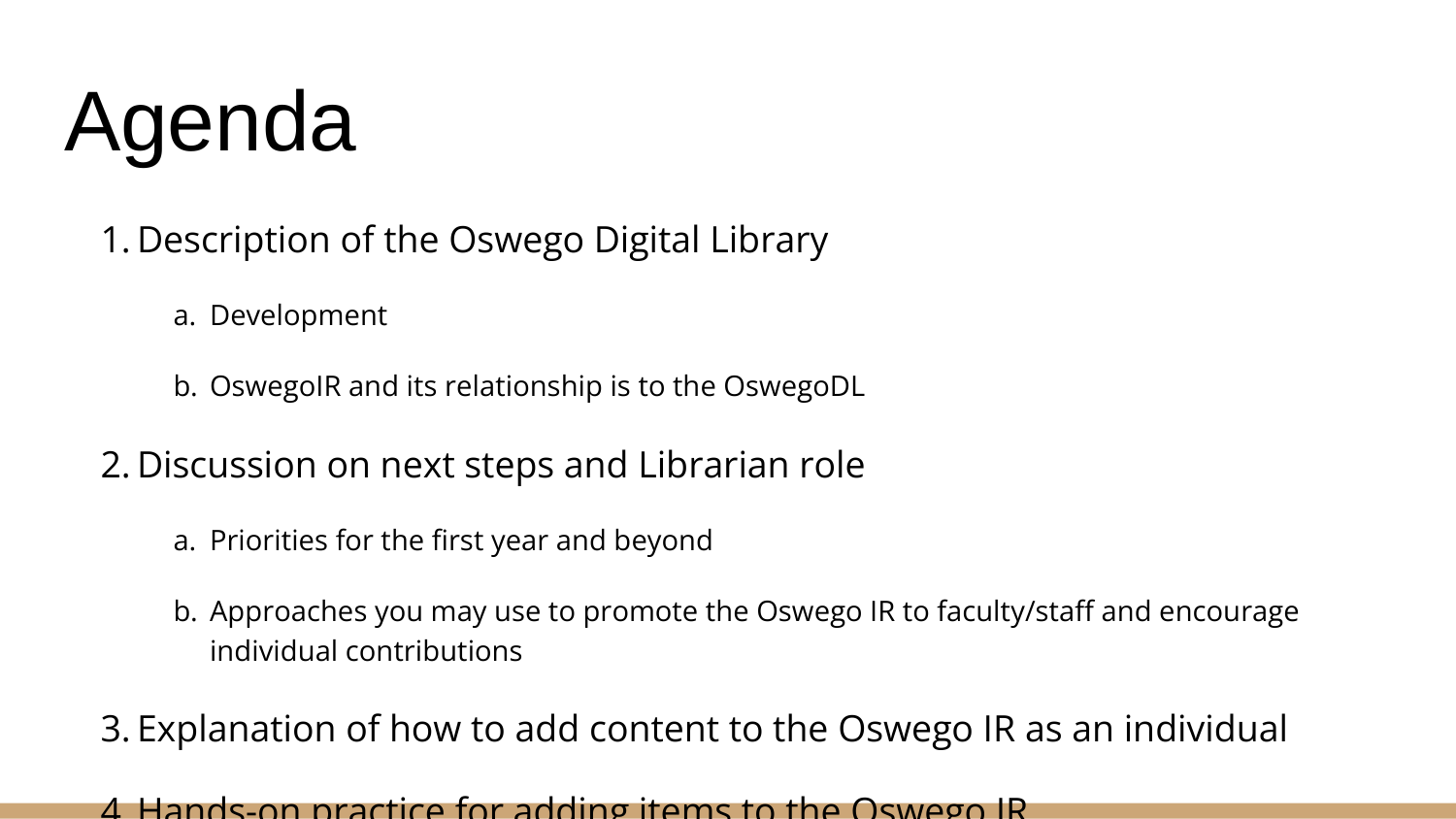

# Agenda
Description of the Oswego Digital Library
Development
OswegoIR and its relationship is to the OswegoDL
Discussion on next steps and Librarian role
Priorities for the first year and beyond
Approaches you may use to promote the Oswego IR to faculty/staff and encourage individual contributions
Explanation of how to add content to the Oswego IR as an individual
Hands-on practice for adding items to the Oswego IR
Account setup
Submitting a new item
Request for help!
* A version of this presentation will be on the Help page (in development) and added to the OswegoIR.